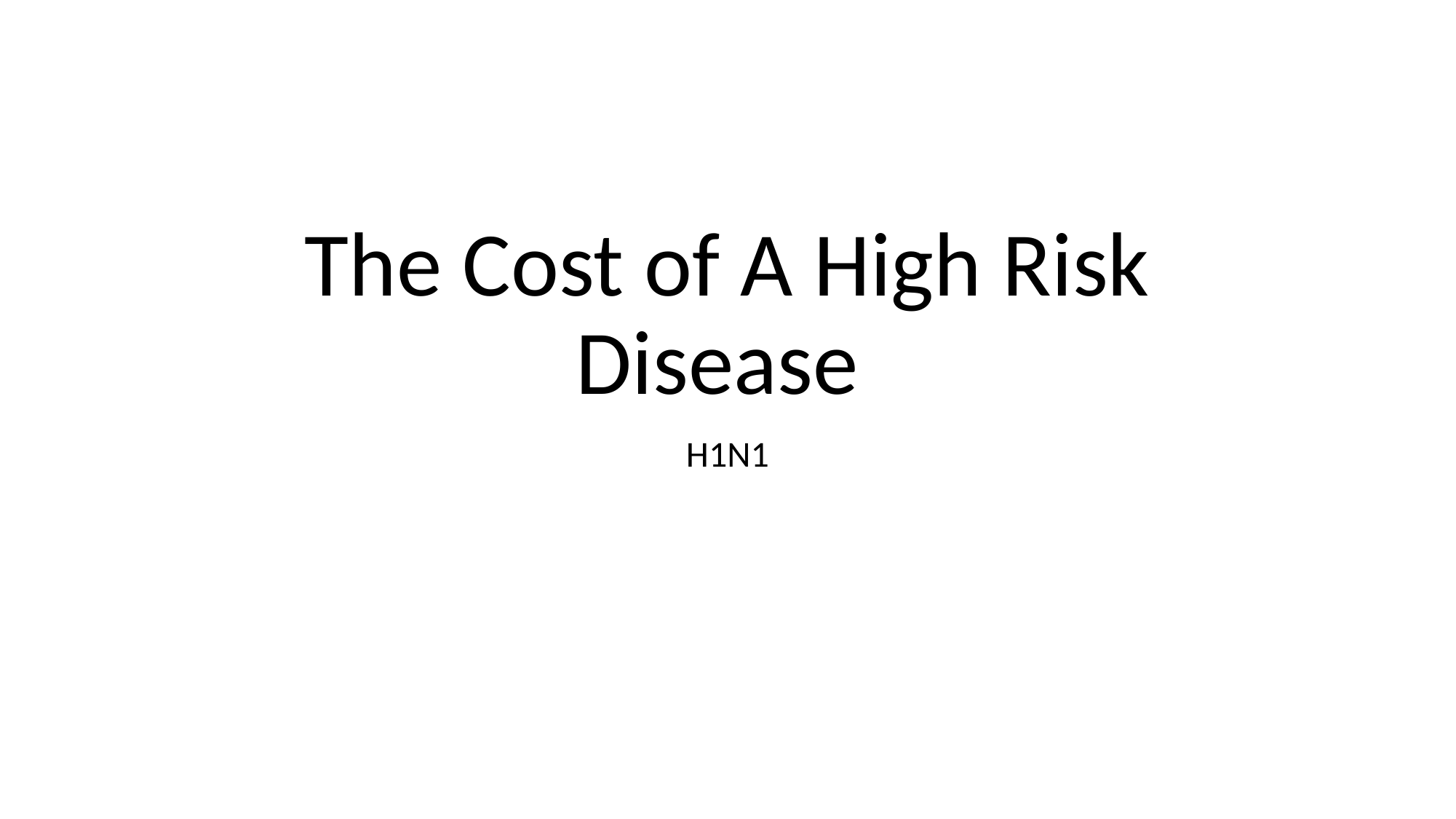

# The Cost of A High Risk Disease
H1N1